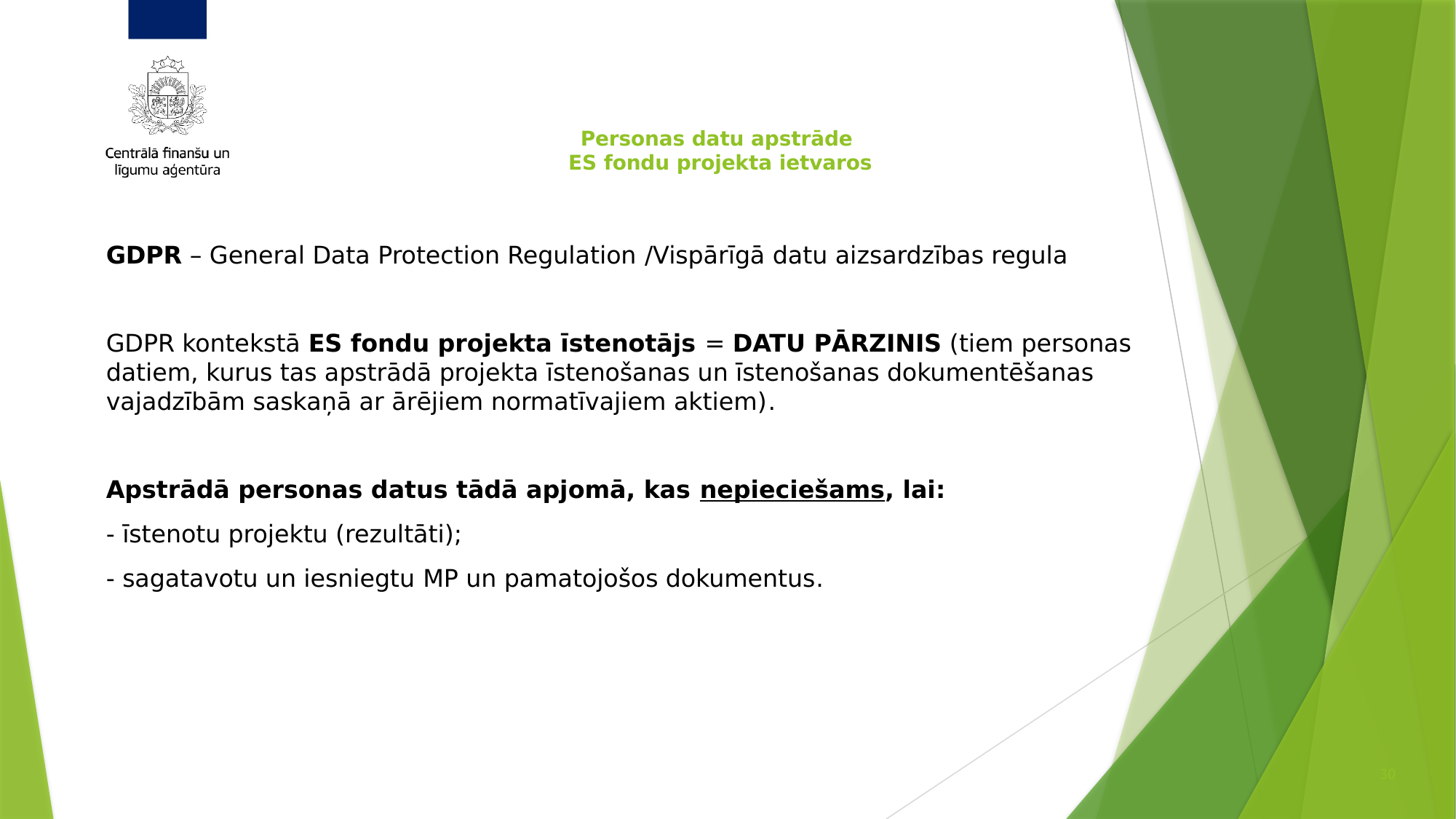

# Personas datu apstrāde ES fondu projekta ietvaros
GDPR – General Data Protection Regulation /Vispārīgā datu aizsardzības regula

GDPR kontekstā ES fondu projekta īstenotājs = DATU PĀRZINIS (tiem personas datiem, kurus tas apstrādā projekta īstenošanas un īstenošanas dokumentēšanas vajadzībām saskaņā ar ārējiem normatīvajiem aktiem).

Apstrādā personas datus tādā apjomā, kas nepieciešams, lai:
- īstenotu projektu (rezultāti);
- sagatavotu un iesniegtu MP un pamatojošos dokumentus.

30